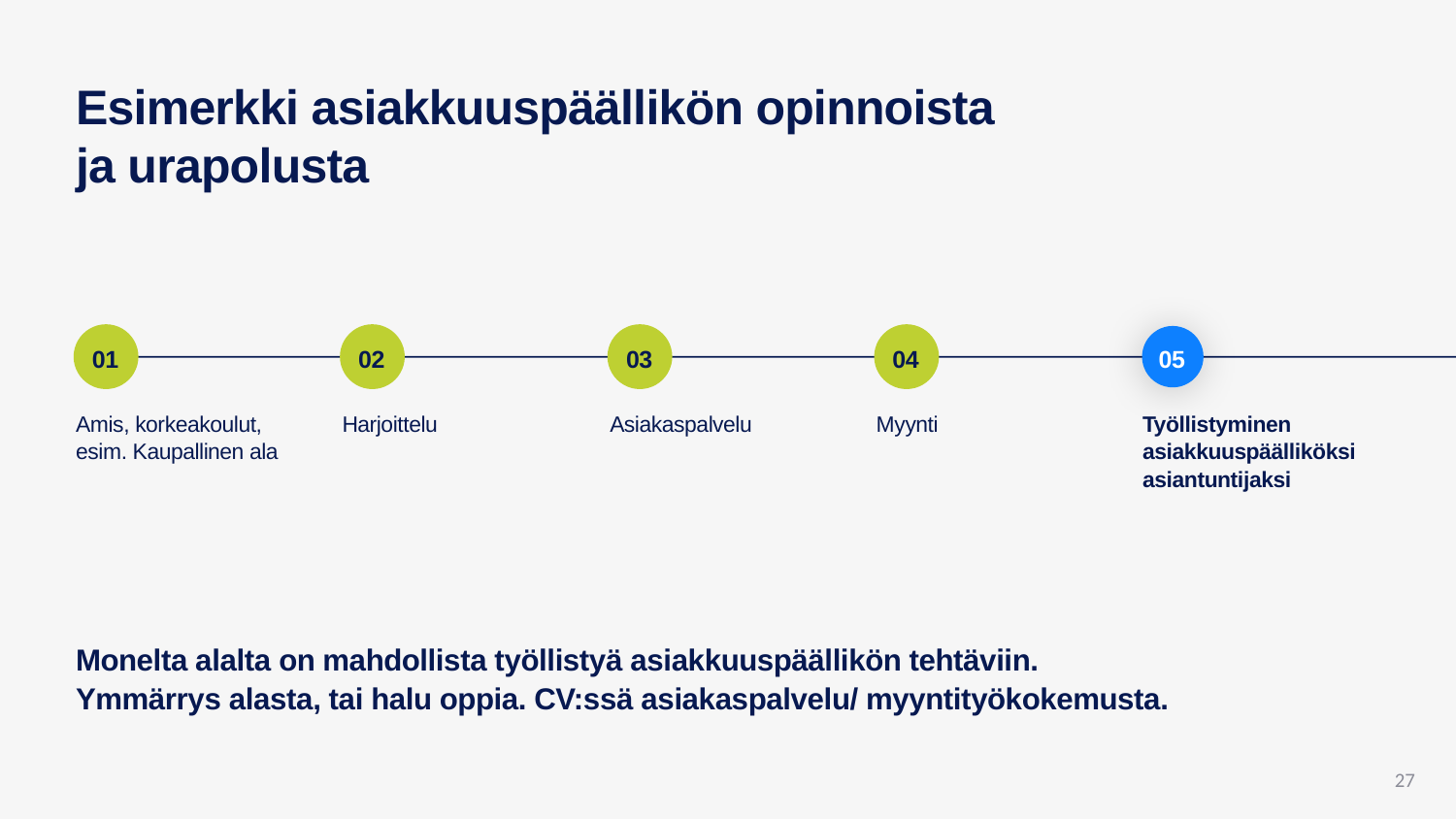

Esimerkki asiakkuuspäällikön opinnoista ja urapolusta

01
02
03
04
05

Amis, korkeakoulut, esim. Kaupallinen ala
Harjoittelu​
Asiakaspalvelu
Myynti
Työllistyminen asiakkuuspäälliköksi asiantuntijaksi
Monelta alalta on mahdollista työllistyä asiakkuuspäällikön tehtäviin.
Ymmärrys alasta, tai halu oppia. CV:ssä asiakaspalvelu/ myyntityökokemusta.  ​
27